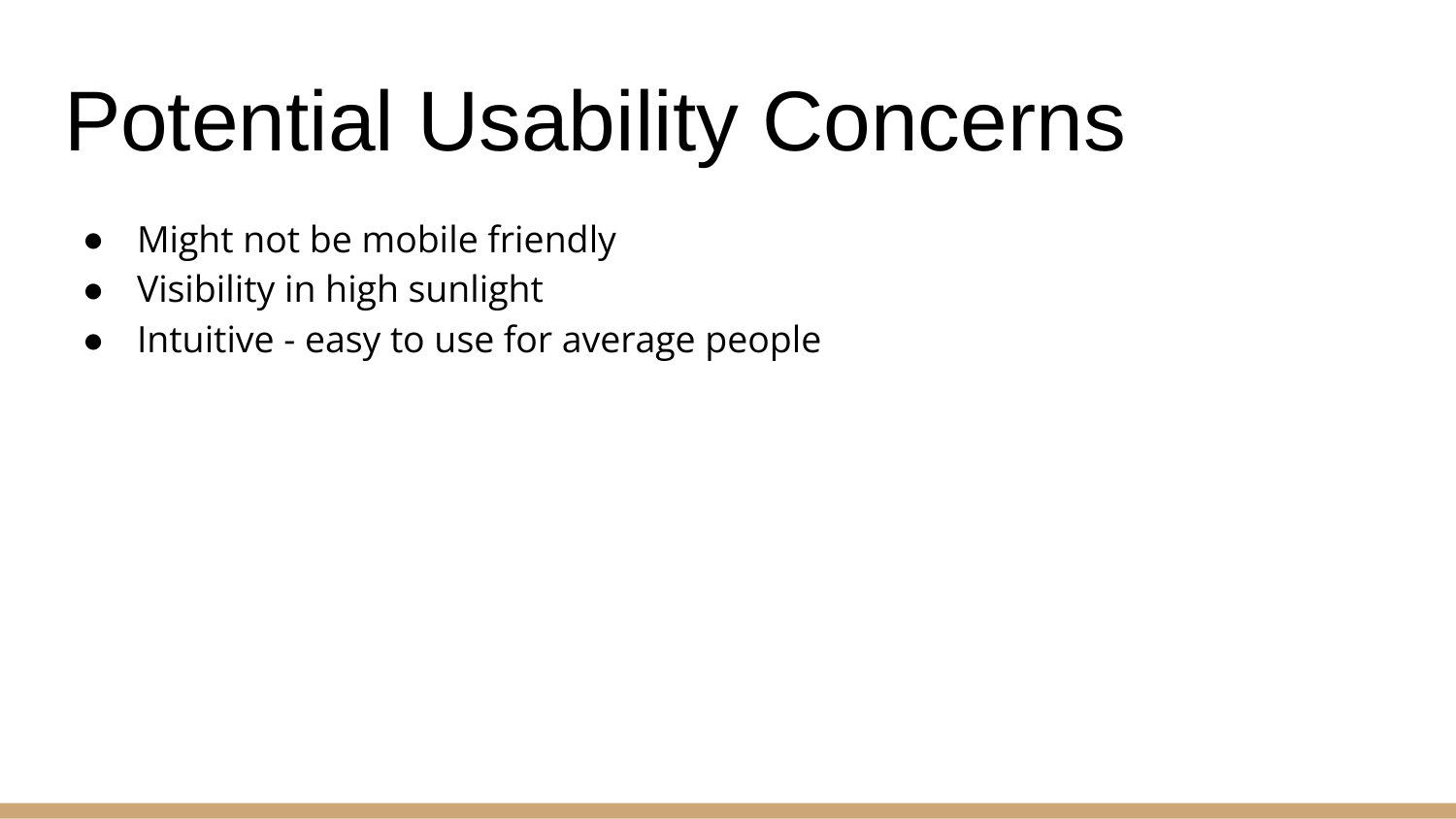

# Potential Usability Concerns
Might not be mobile friendly
Visibility in high sunlight
Intuitive - easy to use for average people